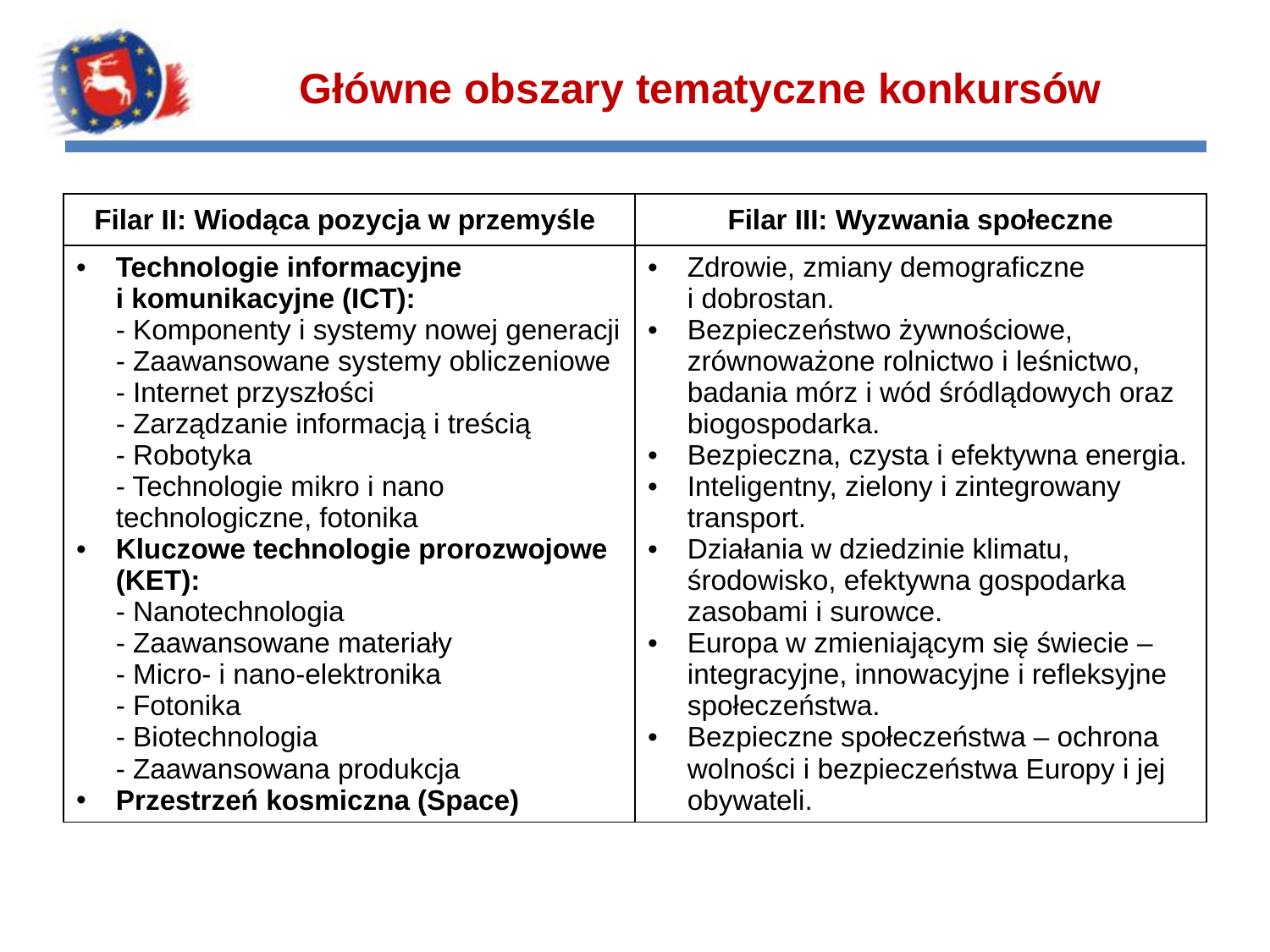

# Główne obszary tematyczne konkursów

| Filar II: Wiodąca pozycja w przemyśle | Filar III: Wyzwania społeczne |
| --- | --- |
| Technologie informacyjne i komunikacyjne (ICT): - Komponenty i systemy nowej generacji - Zaawansowane systemy obliczeniowe - Internet przyszłości - Zarządzanie informacją i treścią - Robotyka - Technologie mikro i nano technologiczne, fotonika Kluczowe technologie prorozwojowe (KET): - Nanotechnologia - Zaawansowane materiały - Micro- i nano-elektronika - Fotonika - Biotechnologia - Zaawansowana produkcja Przestrzeń kosmiczna (Space) | Zdrowie, zmiany demograficzne i dobrostan. Bezpieczeństwo żywnościowe, zrównoważone rolnictwo i leśnictwo, badania mórz i wód śródlądowych oraz biogospodarka. Bezpieczna, czysta i efektywna energia. Inteligentny, zielony i zintegrowany transport. Działania w dziedzinie klimatu, środowisko, efektywna gospodarka zasobami i surowce. Europa w zmieniającym się świecie – integracyjne, innowacyjne i refleksyjne społeczeństwa. Bezpieczne społeczeństwa – ochrona wolności i bezpieczeństwa Europy i jej obywateli. |